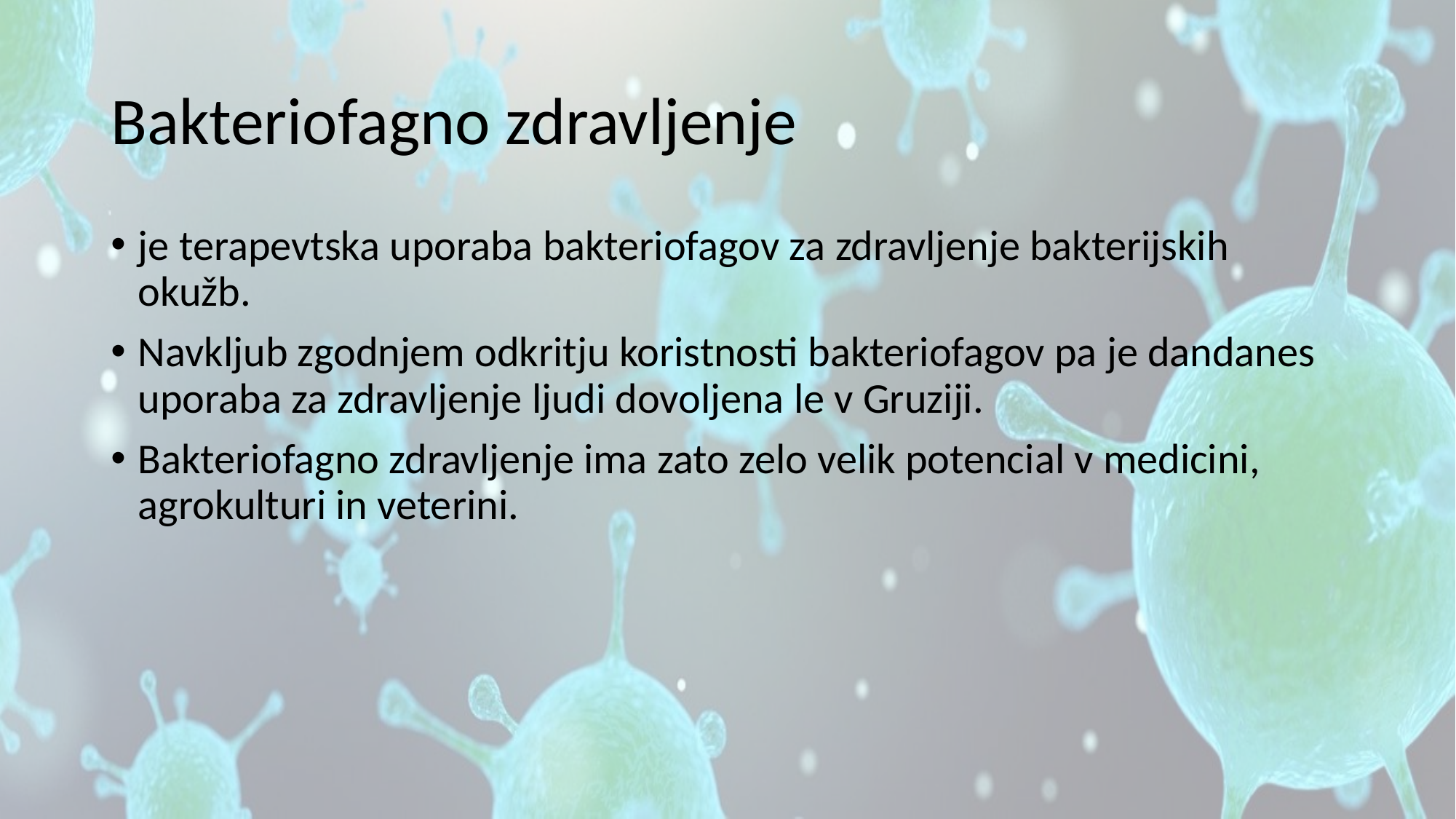

# Bakteriofagno zdravljenje
je terapevtska uporaba bakteriofagov za zdravljenje bakterijskih okužb.
Navkljub zgodnjem odkritju koristnosti bakteriofagov pa je dandanes uporaba za zdravljenje ljudi dovoljena le v Gruziji.
Bakteriofagno zdravljenje ima zato zelo velik potencial v medicini, agrokulturi in veterini.